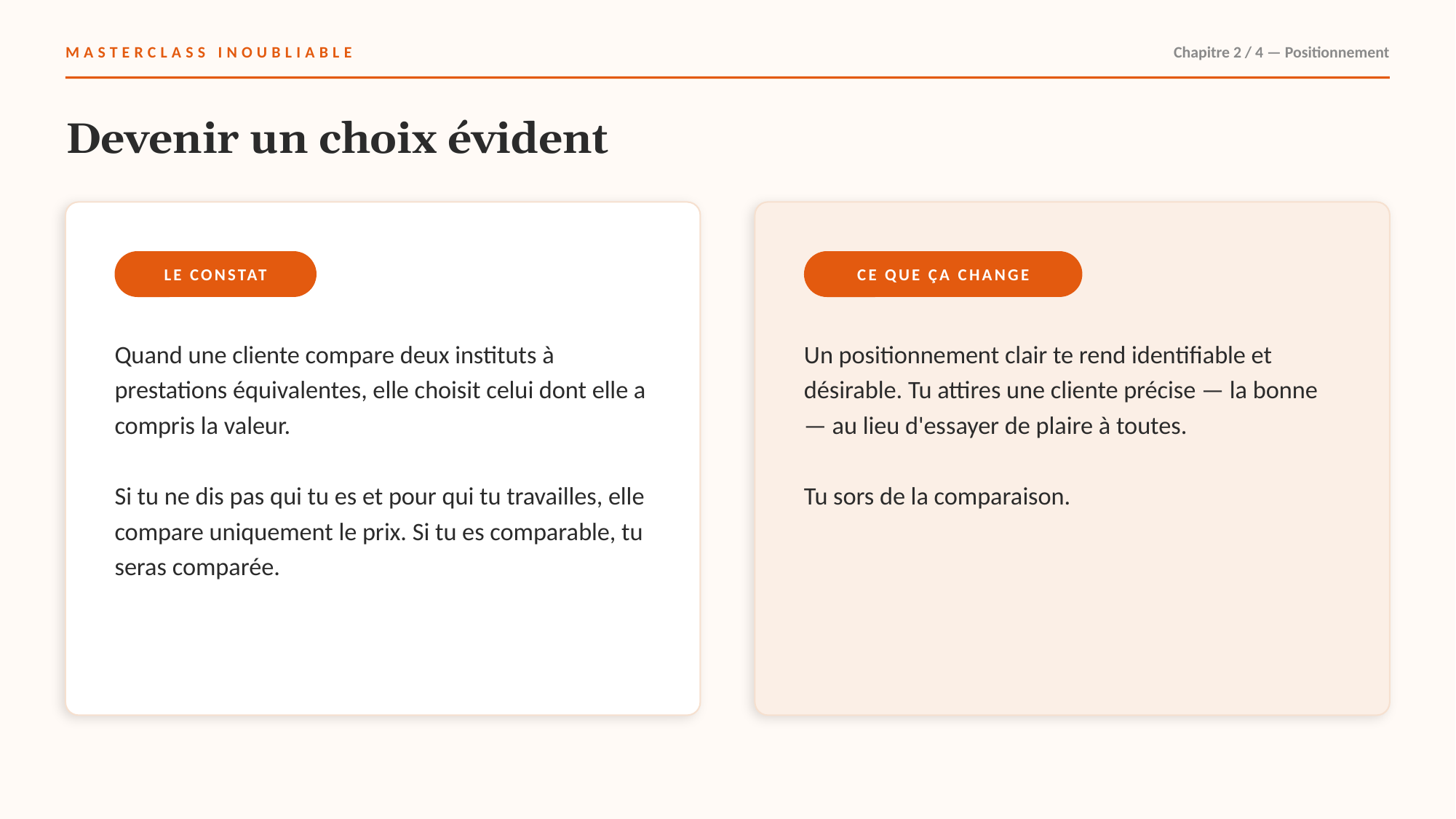

MASTERCLASS INOUBLIABLE
Chapitre 2 / 4 — Positionnement

Devenir un choix évident

LE CONSTAT

CE QUE ÇA CHANGE
Quand une cliente compare deux instituts à prestations équivalentes, elle choisit celui dont elle a compris la valeur.

Si tu ne dis pas qui tu es et pour qui tu travailles, elle compare uniquement le prix. Si tu es comparable, tu seras comparée.
Un positionnement clair te rend identifiable et désirable. Tu attires une cliente précise — la bonne — au lieu d'essayer de plaire à toutes.

Tu sors de la comparaison.